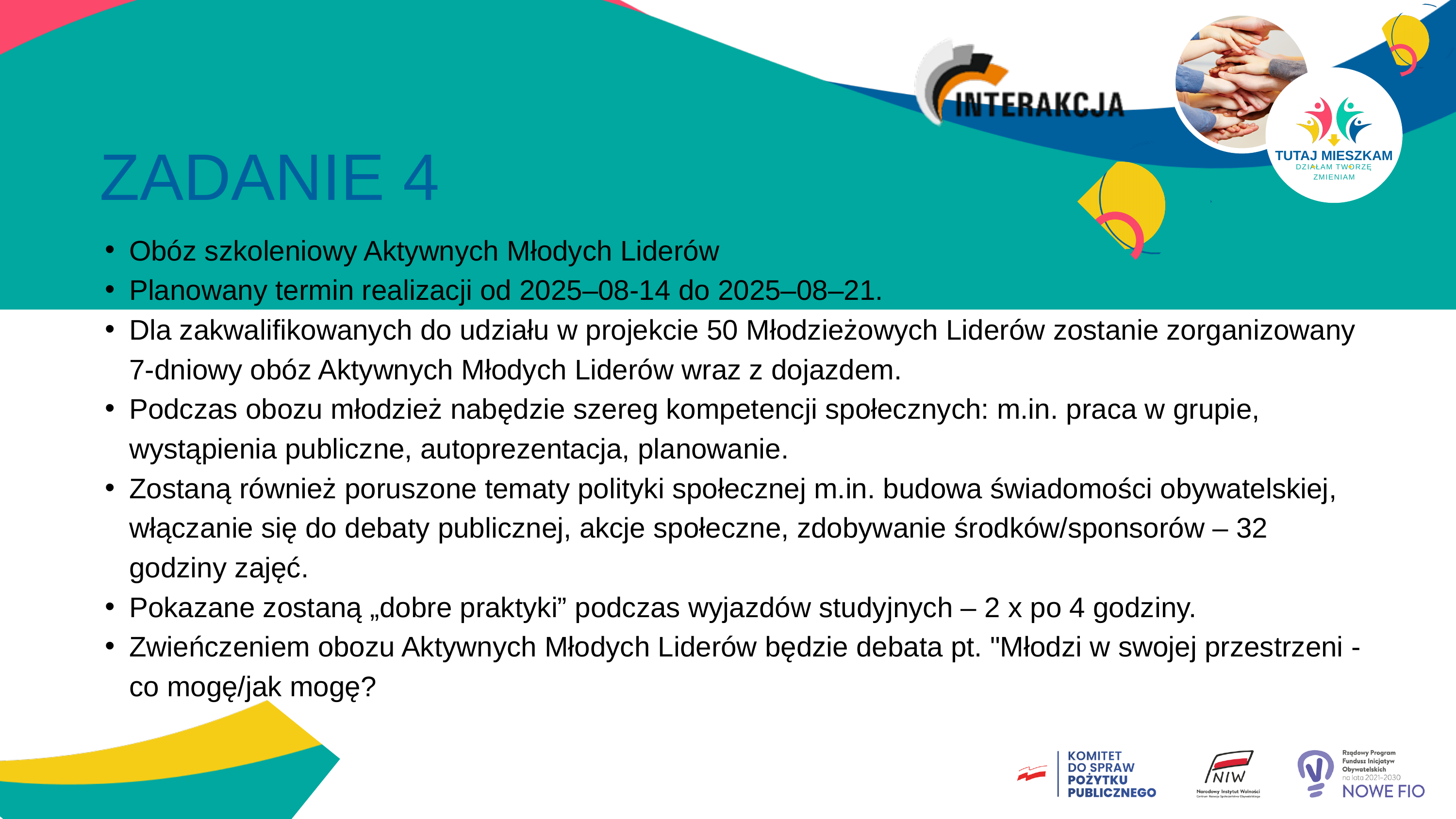

TUTAJ MIESZKAM
DZIAŁAM TWORZĘ ZMIENIAM

ZADANIE 4

Obóz szkoleniowy Aktywnych Młodych Liderów
Planowany termin realizacji od 2025–08-14 do 2025–08–21.
Dla zakwalifikowanych do udziału w projekcie 50 Młodzieżowych Liderów zostanie zorganizowany 7-dniowy obóz Aktywnych Młodych Liderów wraz z dojazdem.
Podczas obozu młodzież nabędzie szereg kompetencji społecznych: m.in. praca w grupie, wystąpienia publiczne, autoprezentacja, planowanie.
Zostaną również poruszone tematy polityki społecznej m.in. budowa świadomości obywatelskiej, włączanie się do debaty publicznej, akcje społeczne, zdobywanie środków/sponsorów – 32 godziny zajęć.
Pokazane zostaną „dobre praktyki” podczas wyjazdów studyjnych – 2 x po 4 godziny.
Zwieńczeniem obozu Aktywnych Młodych Liderów będzie debata pt. "Młodzi w swojej przestrzeni - co mogę/jak mogę?